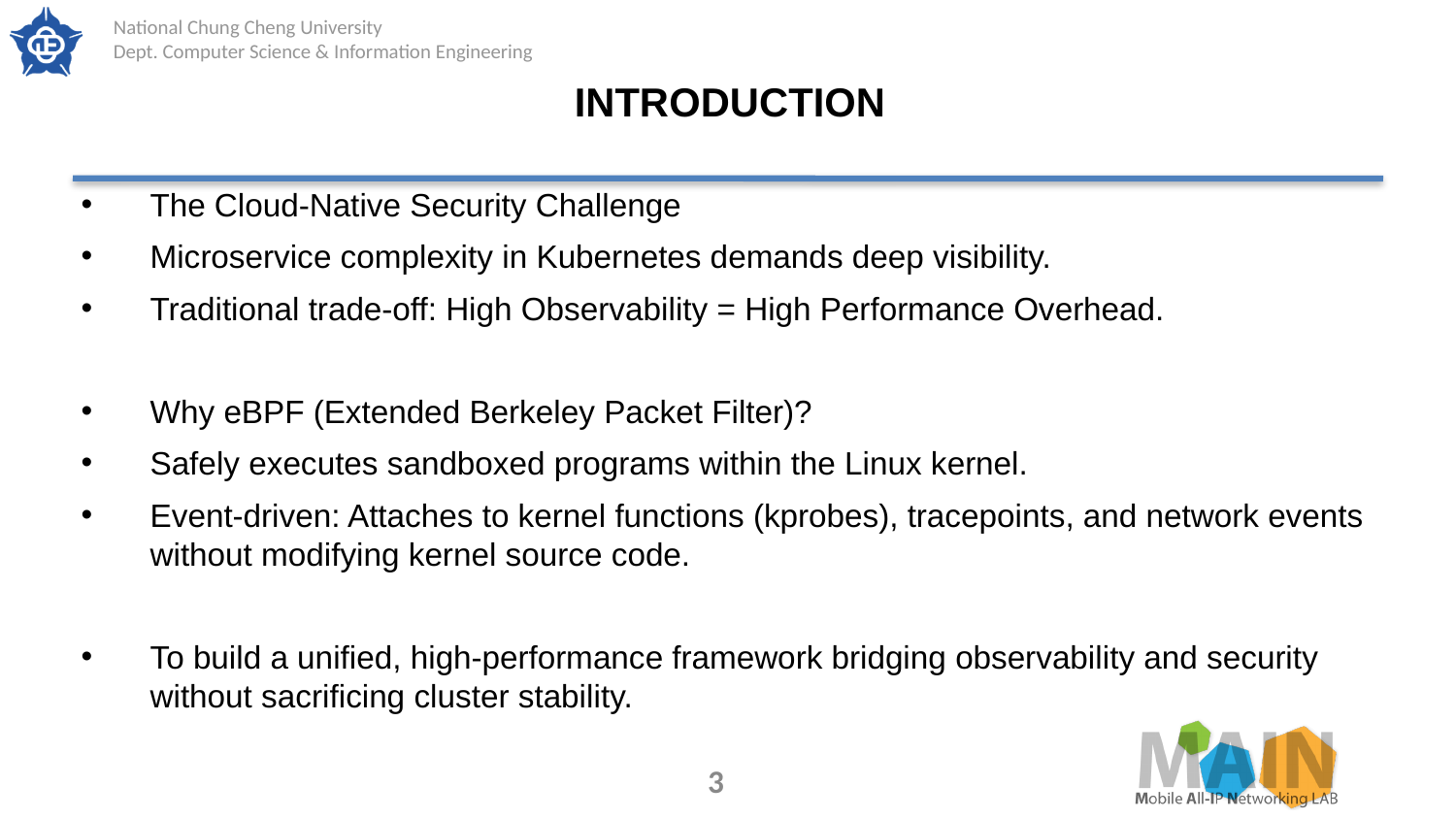

# INTRODUCTION
The Cloud-Native Security Challenge
Microservice complexity in Kubernetes demands deep visibility.
Traditional trade-off: High Observability = High Performance Overhead.

Why eBPF (Extended Berkeley Packet Filter)?
Safely executes sandboxed programs within the Linux kernel.
Event-driven: Attaches to kernel functions (kprobes), tracepoints, and network events without modifying kernel source code.

To build a unified, high-performance framework bridging observability and security without sacrificing cluster stability.
3